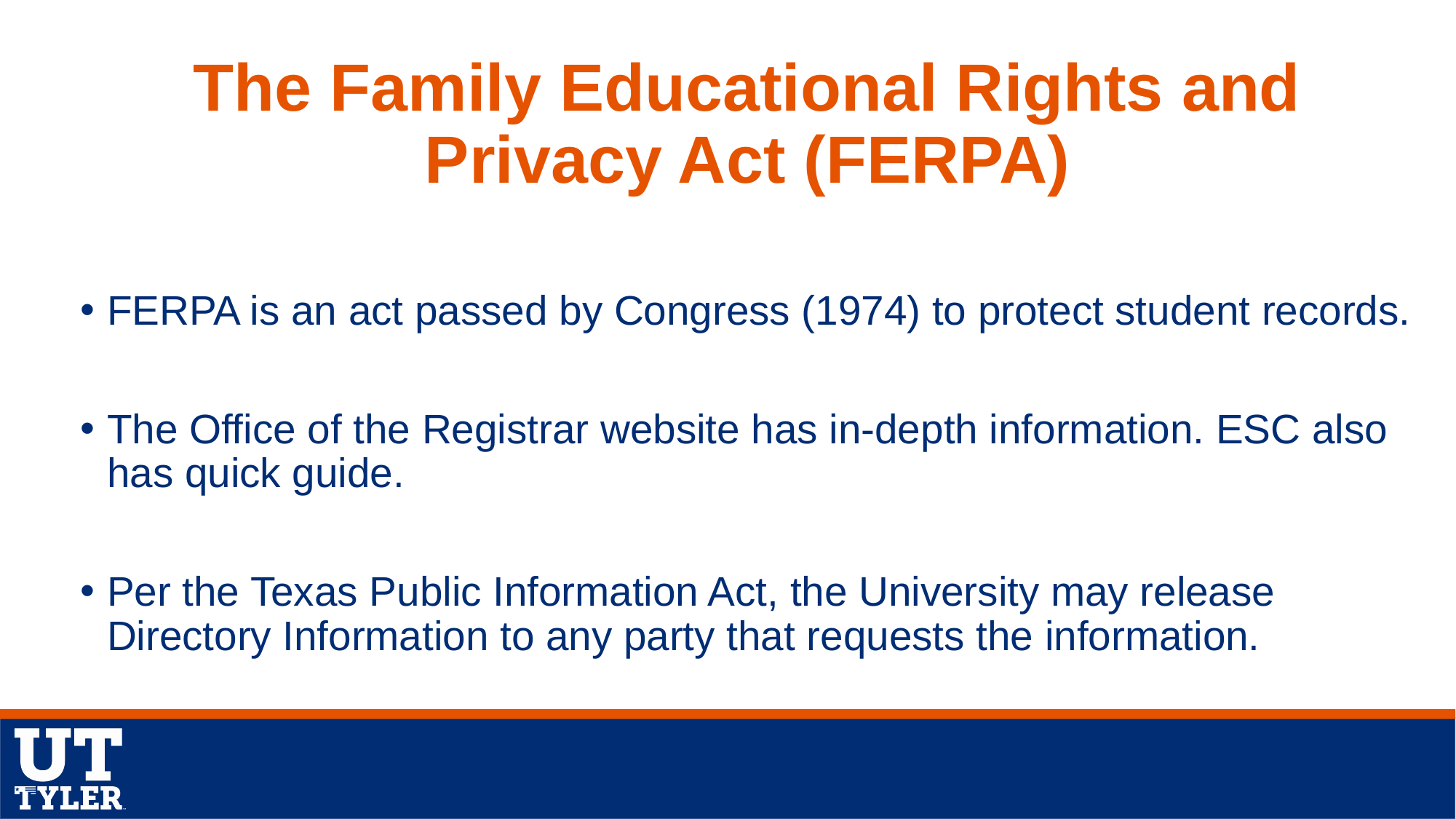

# The Family Educational Rights and Privacy Act (FERPA)

FERPA is an act passed by Congress (1974) to protect student records.

The Office of the Registrar website has in-depth information. ESC also has quick guide.

Per the Texas Public Information Act, the University may release Directory Information to any party that requests the information.